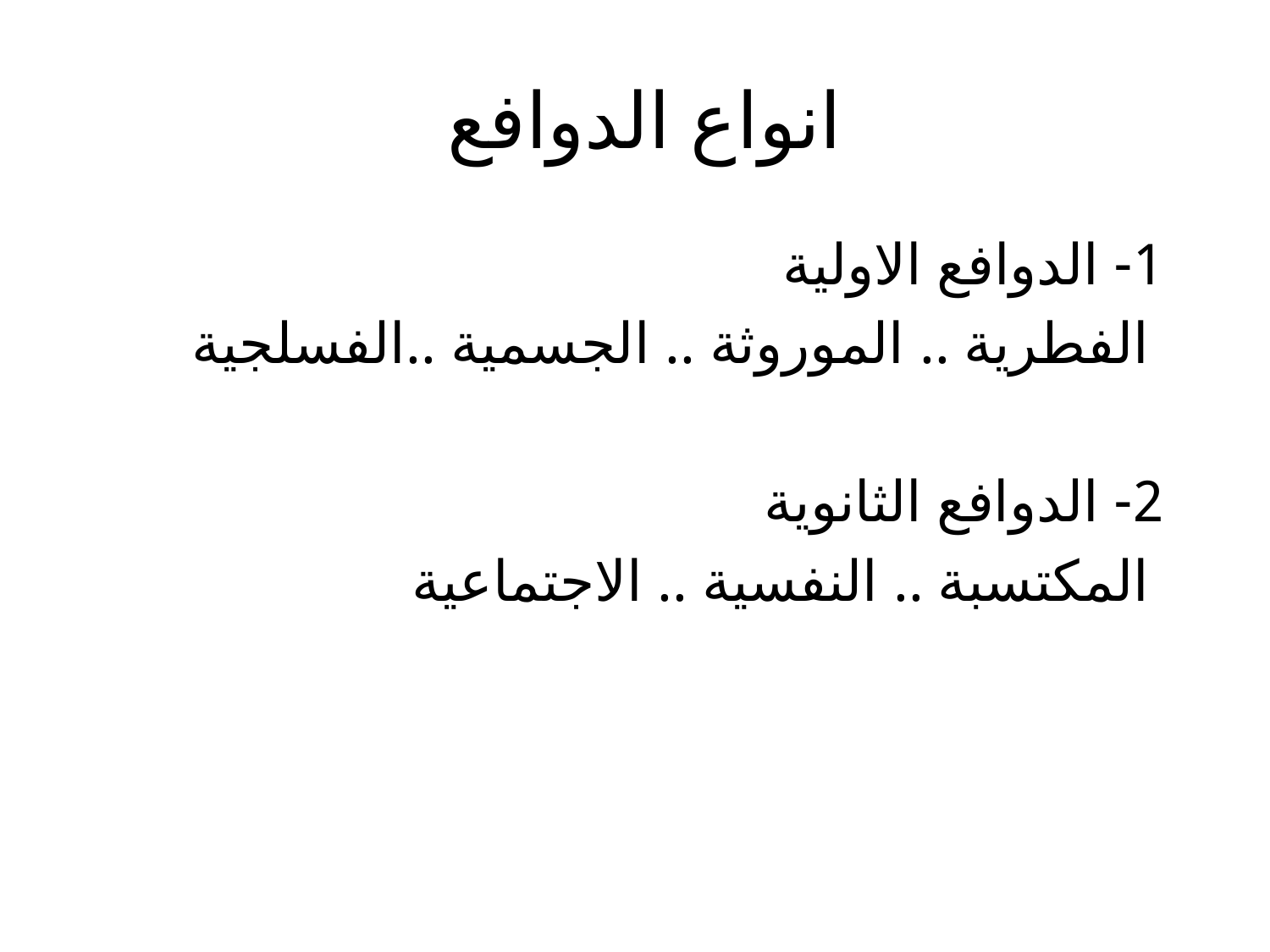

# انواع الدوافع
  1- الدوافع الاولية
   الفطرية .. الموروثة .. الجسمية ..الفسلجية

  2- الدوافع الثانوية
   المكتسبة .. النفسية .. الاجتماعية